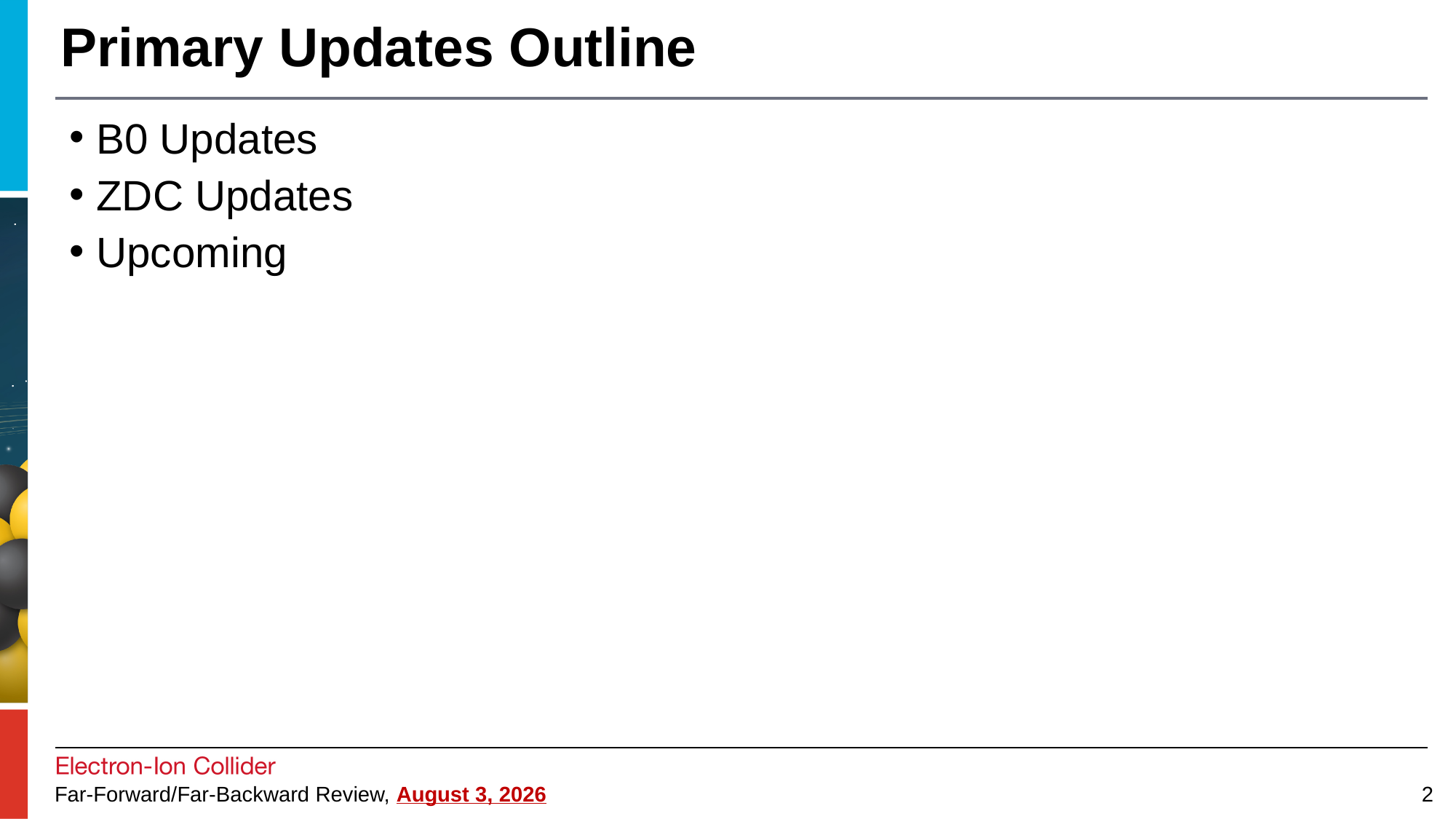

# Primary Updates Outline
B0 Updates
ZDC Updates
Upcoming

2